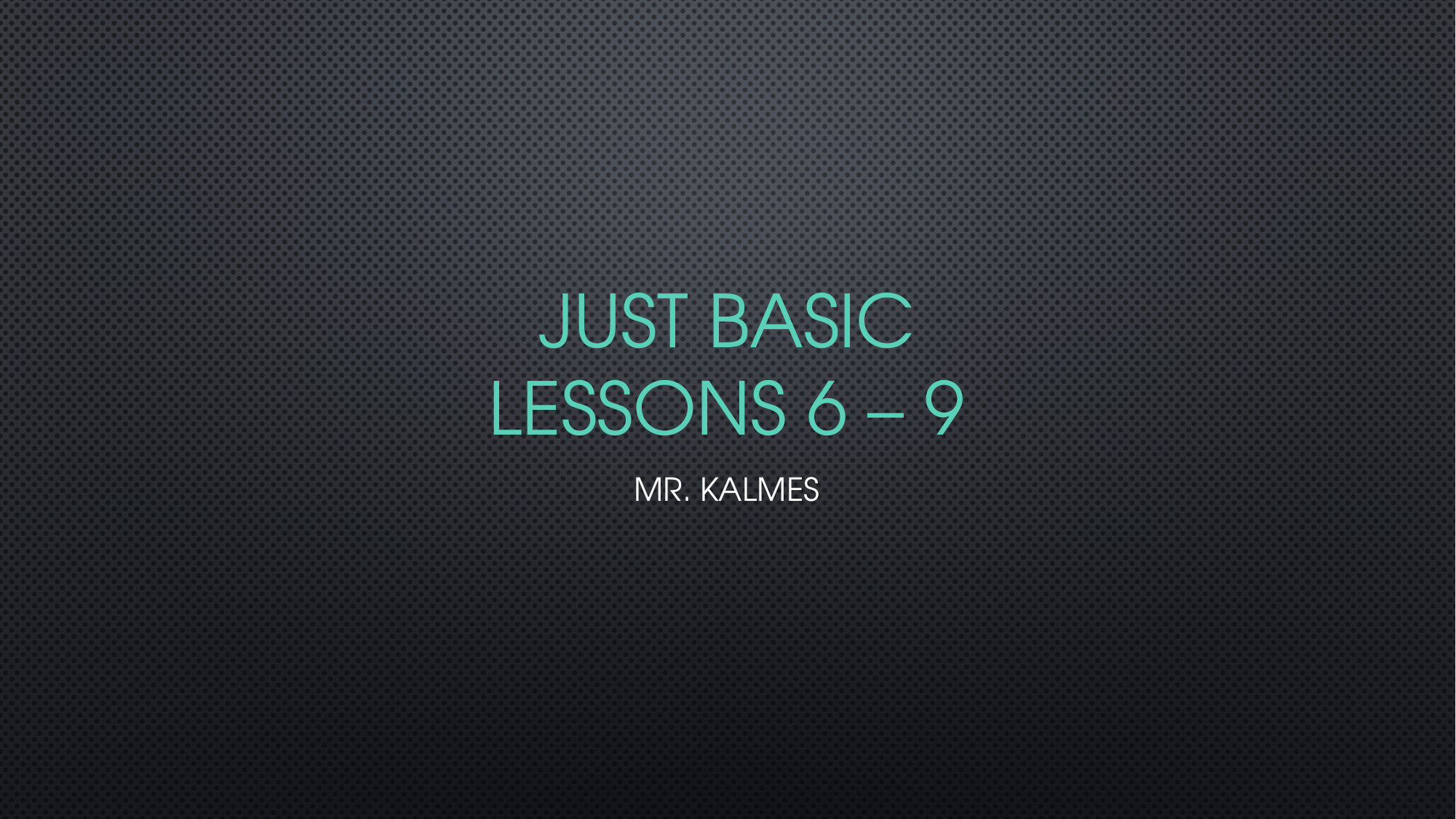

# JUST BASIC Lessons 6 – 9
Mr. Kalmes